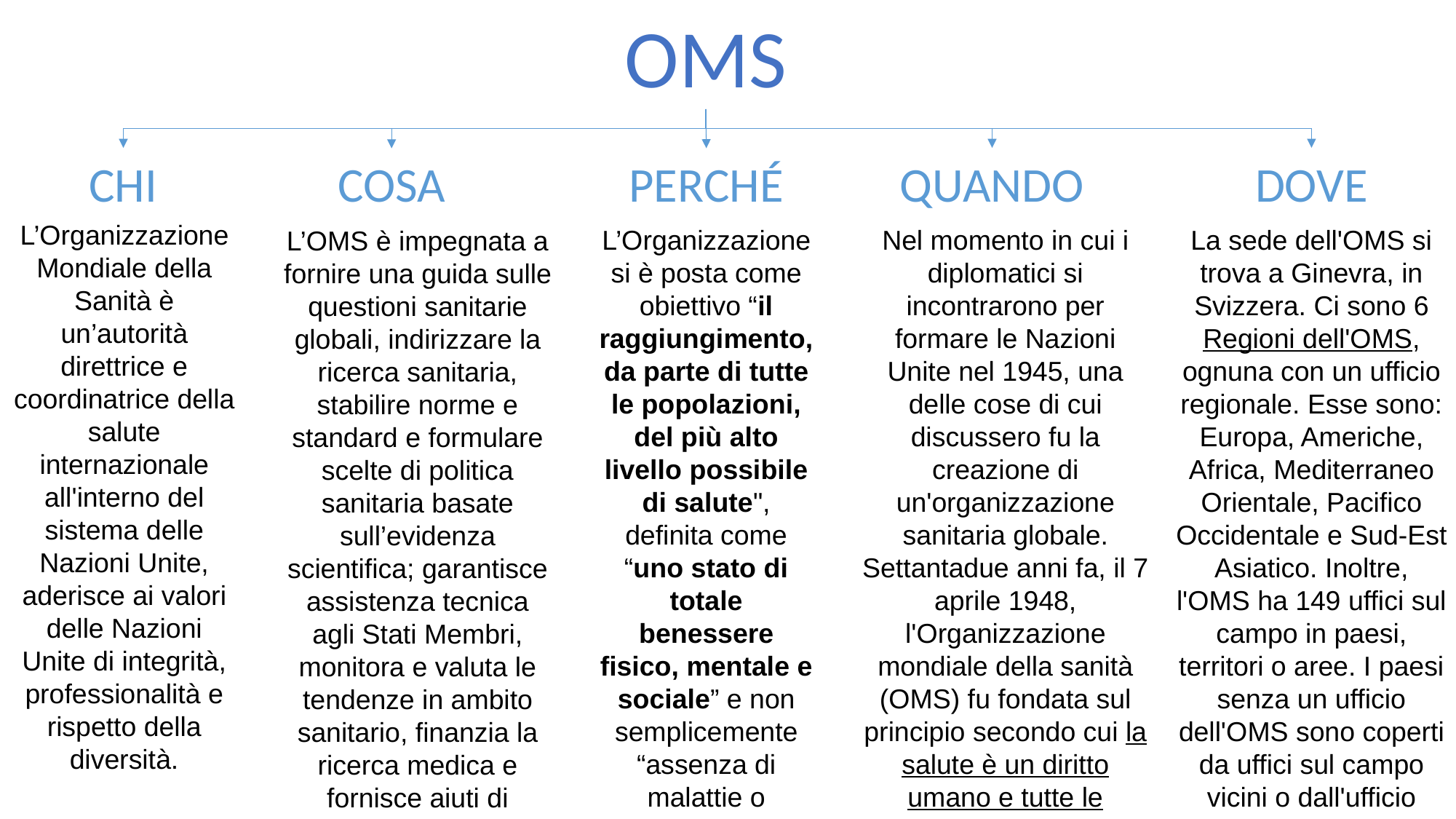

OMS
CHI
QUANDO
DOVE
PERCHÉ
COSA
L’Organizzazione Mondiale della Sanità è un’autorità direttrice e coordinatrice della salute internazionale all'interno del sistema delle Nazioni Unite, aderisce ai valori delle Nazioni Unite di integrità, professionalità e rispetto della diversità.
Nel momento in cui i diplomatici si incontrarono per formare le Nazioni Unite nel 1945, una delle cose di cui discussero fu la creazione di un'organizzazione sanitaria globale. Settantadue anni fa, il 7 aprile 1948, l'Organizzazione mondiale della sanità (OMS) fu fondata sul principio secondo cui la salute è un diritto umano e tutte le persone dovrebbero godere dei più alti standard di salute
La sede dell'OMS si trova a Ginevra, in Svizzera. Ci sono 6 Regioni dell'OMS, ognuna con un ufficio regionale. Esse sono: Europa, Americhe, Africa, Mediterraneo Orientale, Pacifico Occidentale e Sud-Est Asiatico. Inoltre, l'OMS ha 149 uffici sul campo in paesi, territori o aree. I paesi senza un ufficio dell'OMS sono coperti da uffici sul campo vicini o dall'ufficio regionale appropriato.
L’Organizzazione si è posta come obiettivo “il raggiungimento, da parte di tutte le popolazioni, del più alto livello possibile di salute", definita come “uno stato di totale benessere fisico, mentale e sociale” e non semplicemente “assenza di malattie o infermità”.
L’OMS è impegnata a fornire una guida sulle questioni sanitarie globali, indirizzare la ricerca sanitaria, stabilire norme e standard e formulare scelte di politica sanitaria basate sull’evidenza scientifica; garantisce assistenza tecnica agli Stati Membri, monitora e valuta le tendenze in ambito sanitario, finanzia la ricerca medica e fornisce aiuti di emergenza in caso di calamità.